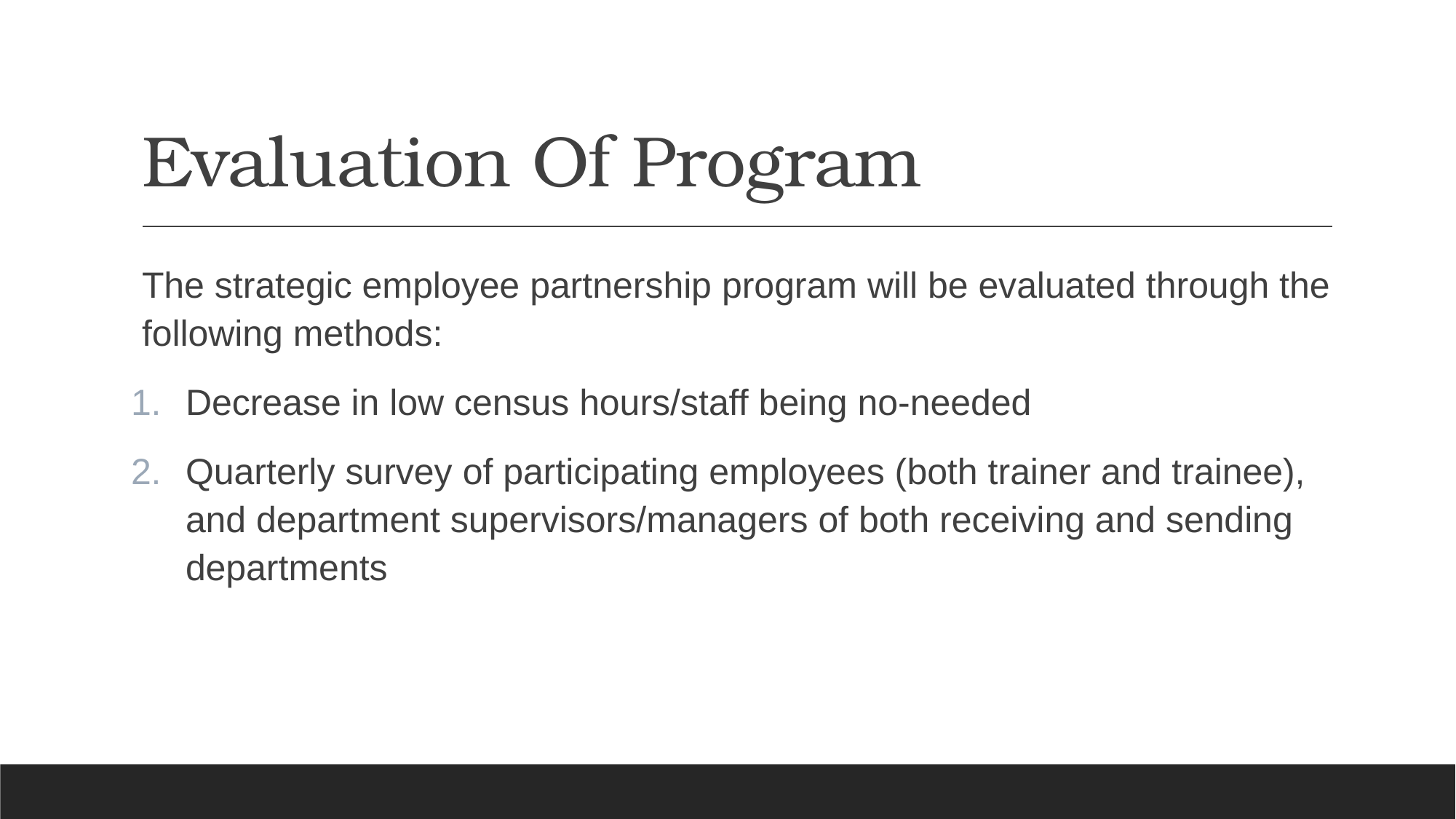

# Evaluation Of Program
The strategic employee partnership program will be evaluated through the following methods:
Decrease in low census hours/staff being no-needed
Quarterly survey of participating employees (both trainer and trainee), and department supervisors/managers of both receiving and sending departments